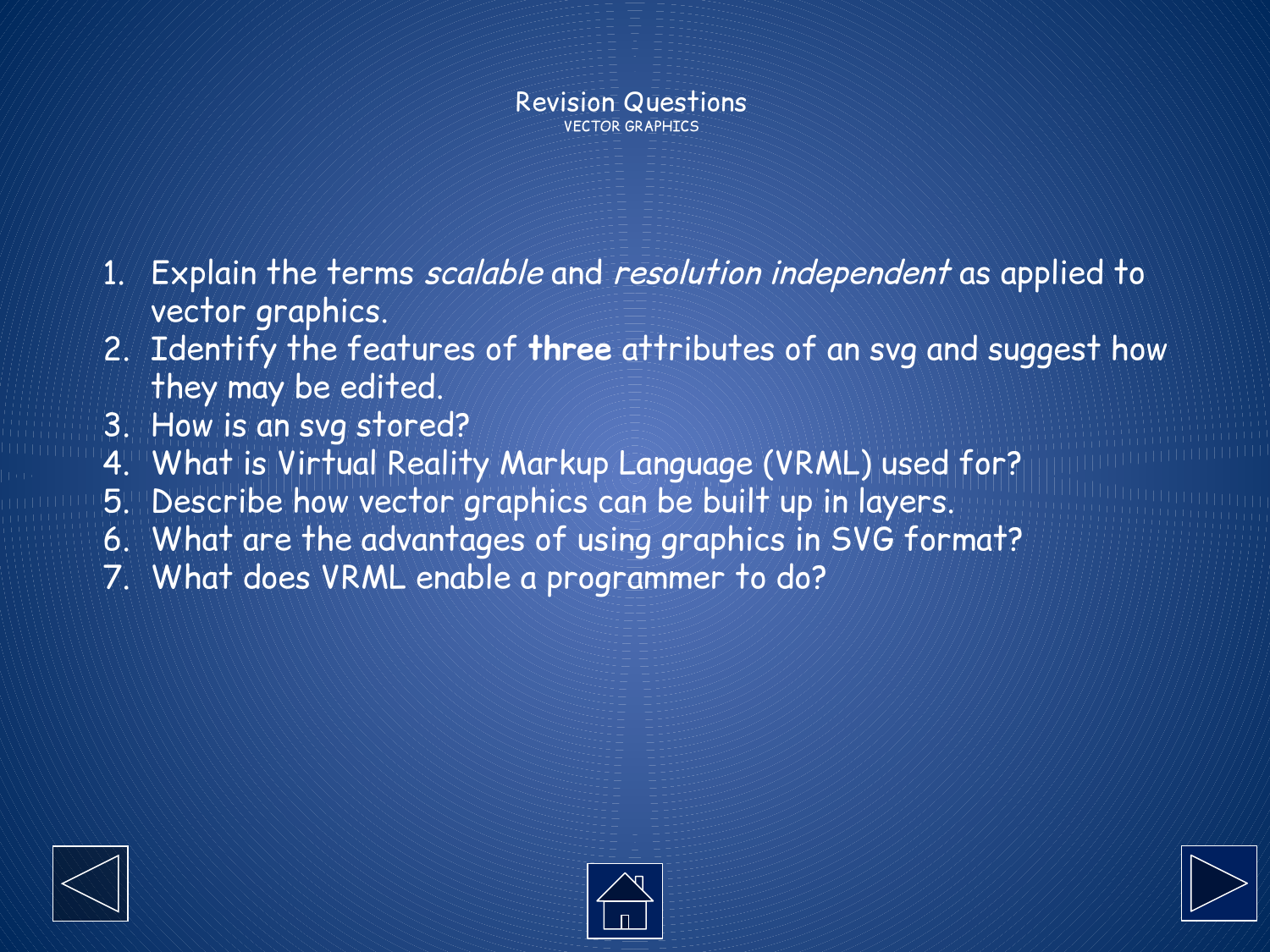

# Revision Questions VECTOR GRAPHICS
Explain the terms scalable and resolution independent as applied to vector graphics.
Identify the features of three attributes of an svg and suggest how they may be edited.
How is an svg stored?
What is Virtual Reality Markup Language (VRML) used for?
Describe how vector graphics can be built up in layers.
What are the advantages of using graphics in SVG format?
What does VRML enable a programmer to do?